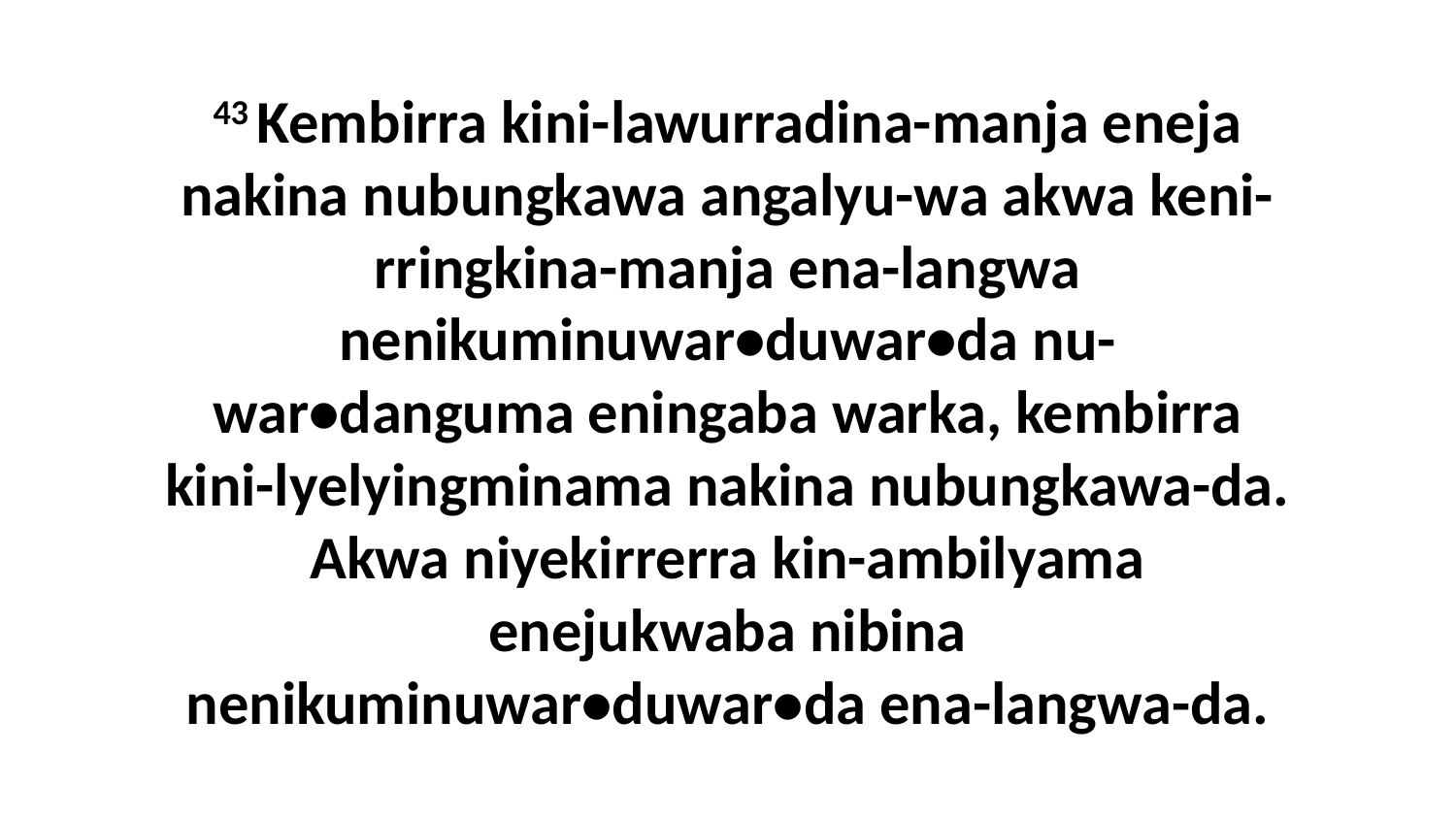

43 Kembirra kini-lawurradina-manja eneja nakina nubungkawa angalyu-wa akwa keni-rringkina-manja ena-langwa nenikuminuwar•duwar•da nu-war•danguma eningaba warka, kembirra kini-lyelyingminama nakina nubungkawa-da. Akwa niyekirrerra kin-ambilyama enejukwaba nibina nenikuminuwar•duwar•da ena-langwa-da.